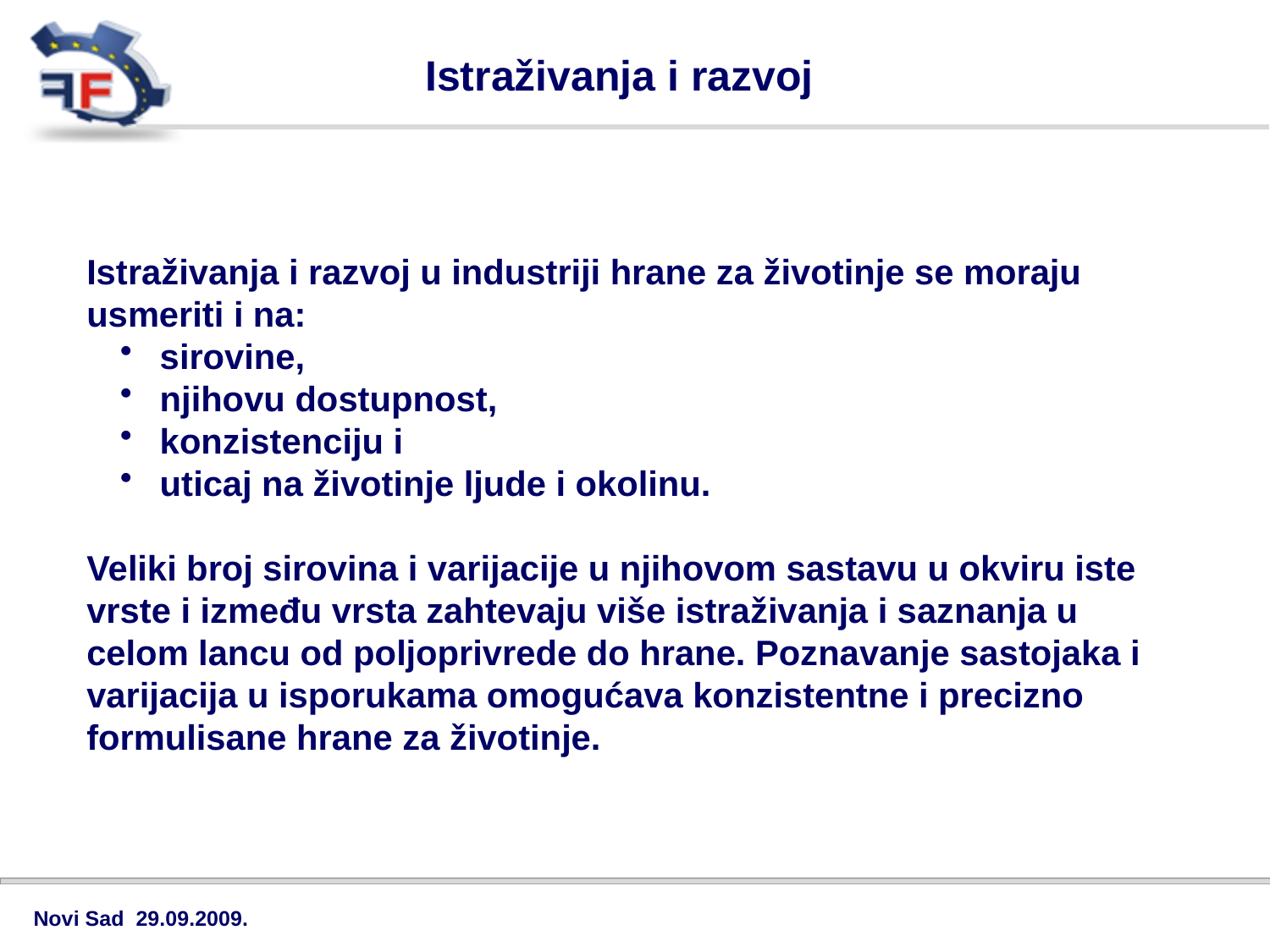

Istraživanja i razvoj
Istraživanja i razvoj u industriji hrane za životinje se moraju usmeriti i na:
 sirovine,
 njihovu dostupnost,
 konzistenciju i
 uticaj na životinje ljude i okolinu.

Veliki broj sirovina i varijacije u njihovom sastavu u okviru iste vrste i između vrsta zahtevaju više istraživanja i saznanja u celom lancu od poljoprivrede do hrane. Poznavanje sastojaka i varijacija u isporukama omogućava konzistentne i precizno formulisane hrane za životinje.